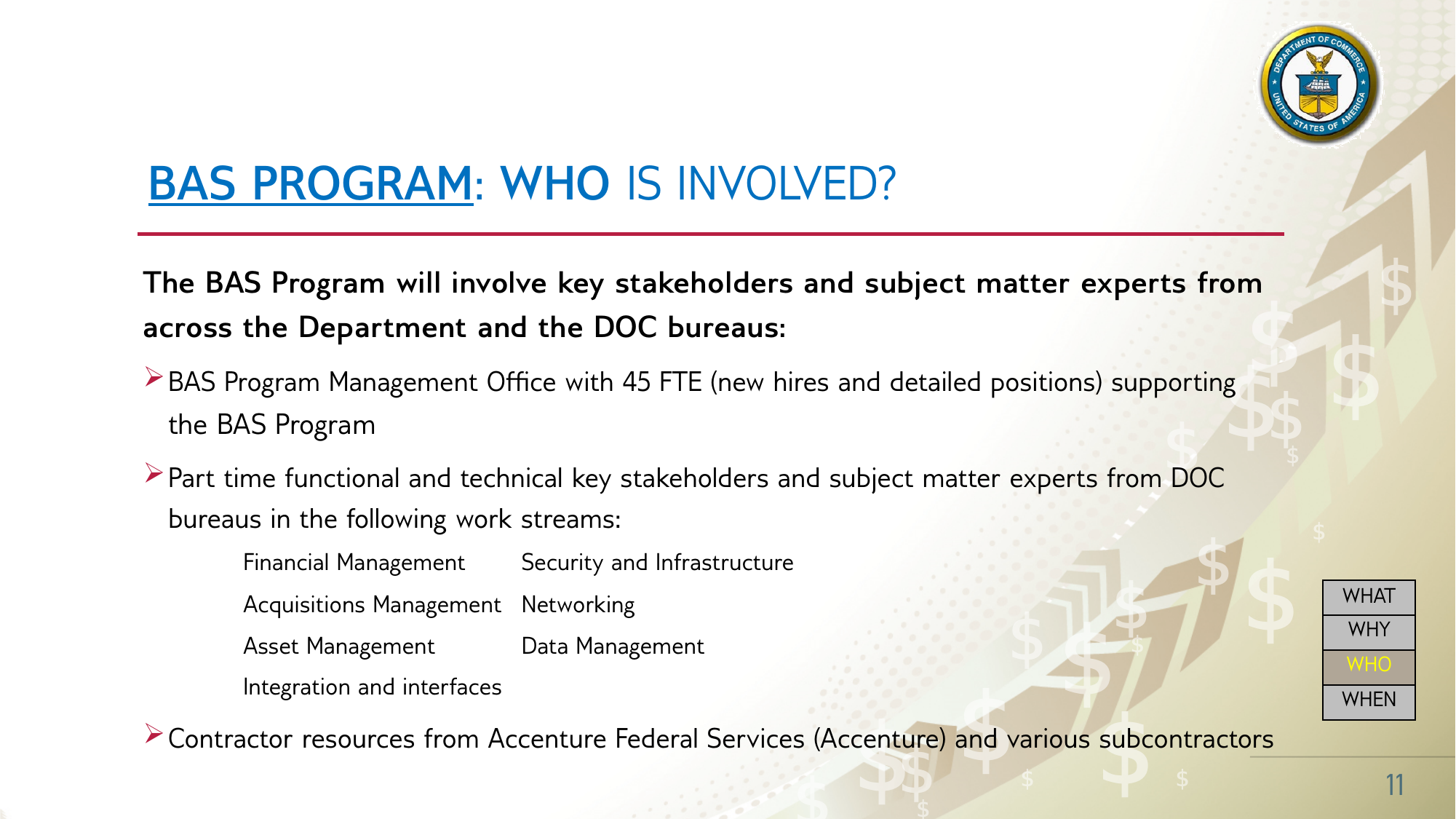

# BAS PROGRAM: WHO IS INVOLVED?
The BAS Program will involve key stakeholders and subject matter experts from across the Department and the DOC bureaus:
BAS Program Management Office with 45 FTE (new hires and detailed positions) supporting the BAS Program
Part time functional and technical key stakeholders and subject matter experts from DOC bureaus in the following work streams:
Financial Management 		Security and Infrastructure
Acquisitions Management		Networking
Asset Management			Data Management
Integration and interfaces
Contractor resources from Accenture Federal Services (Accenture) and various subcontractors

| WHAT |
| --- |
| WHY |
| WHO |
| WHEN |
11